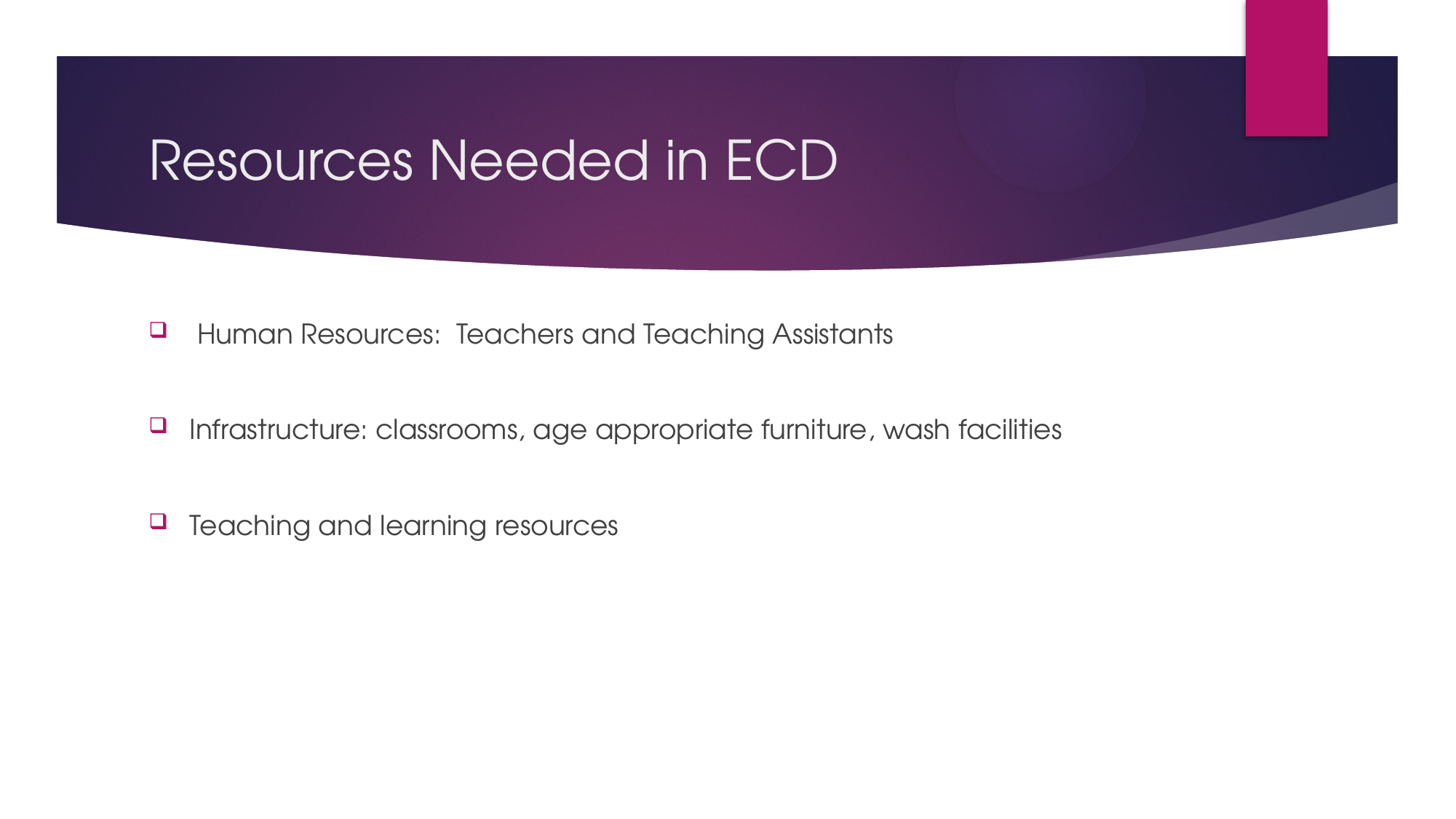

# Resources Needed in ECD
 Human Resources:  Teachers and Teaching Assistants

Infrastructure: classrooms, age appropriate furniture, wash facilities

Teaching and learning resources